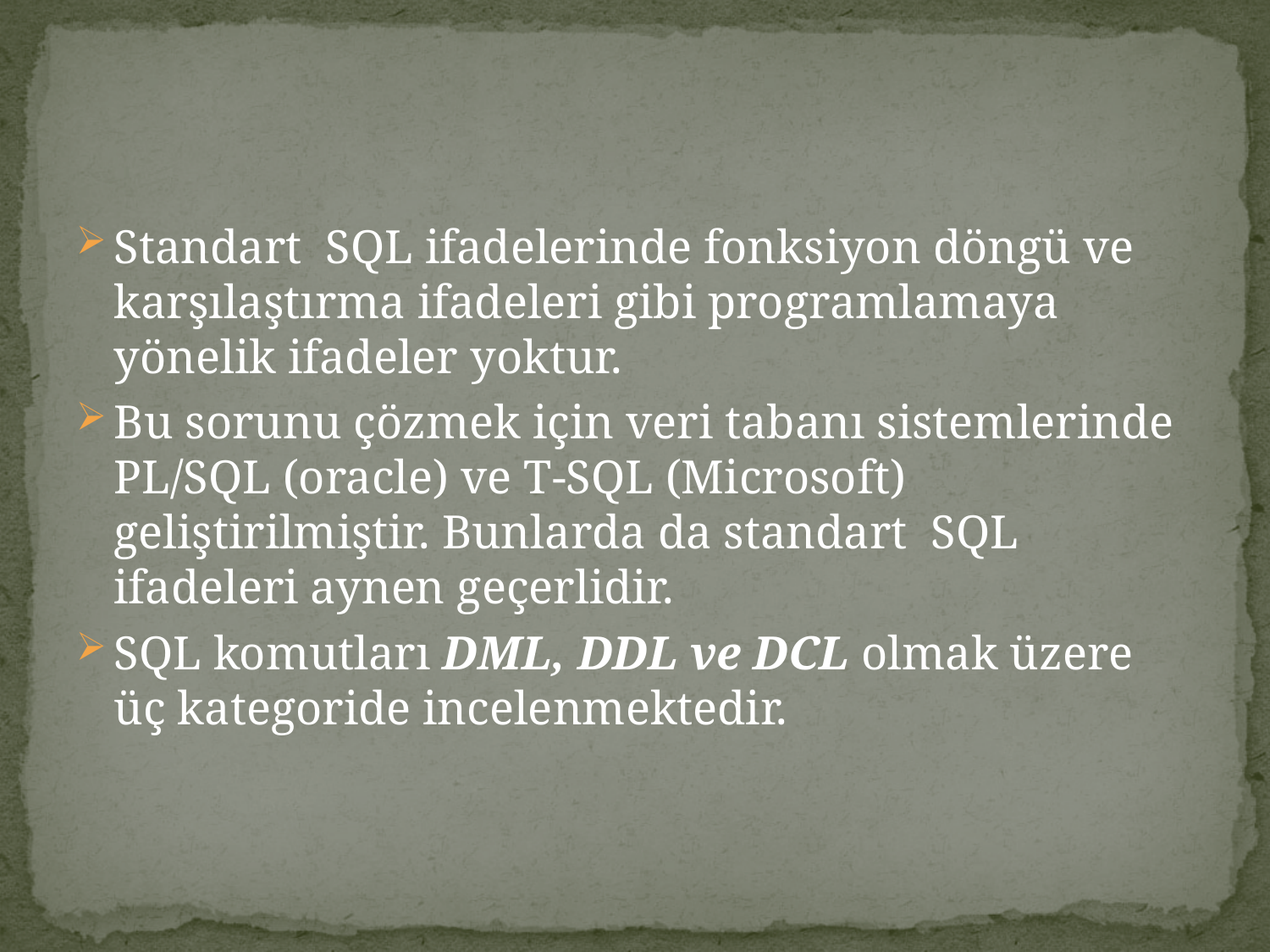

Standart  SQL ifadelerinde fonksiyon döngü ve karşılaştırma ifadeleri gibi programlamaya yönelik ifadeler yoktur.
Bu sorunu çözmek için veri tabanı sistemlerinde PL/SQL (oracle) ve T-SQL (Microsoft) geliştirilmiştir. Bunlarda da standart  SQL ifadeleri aynen geçerlidir.
SQL komutları DML, DDL ve DCL olmak üzere üç kategoride incelenmektedir.